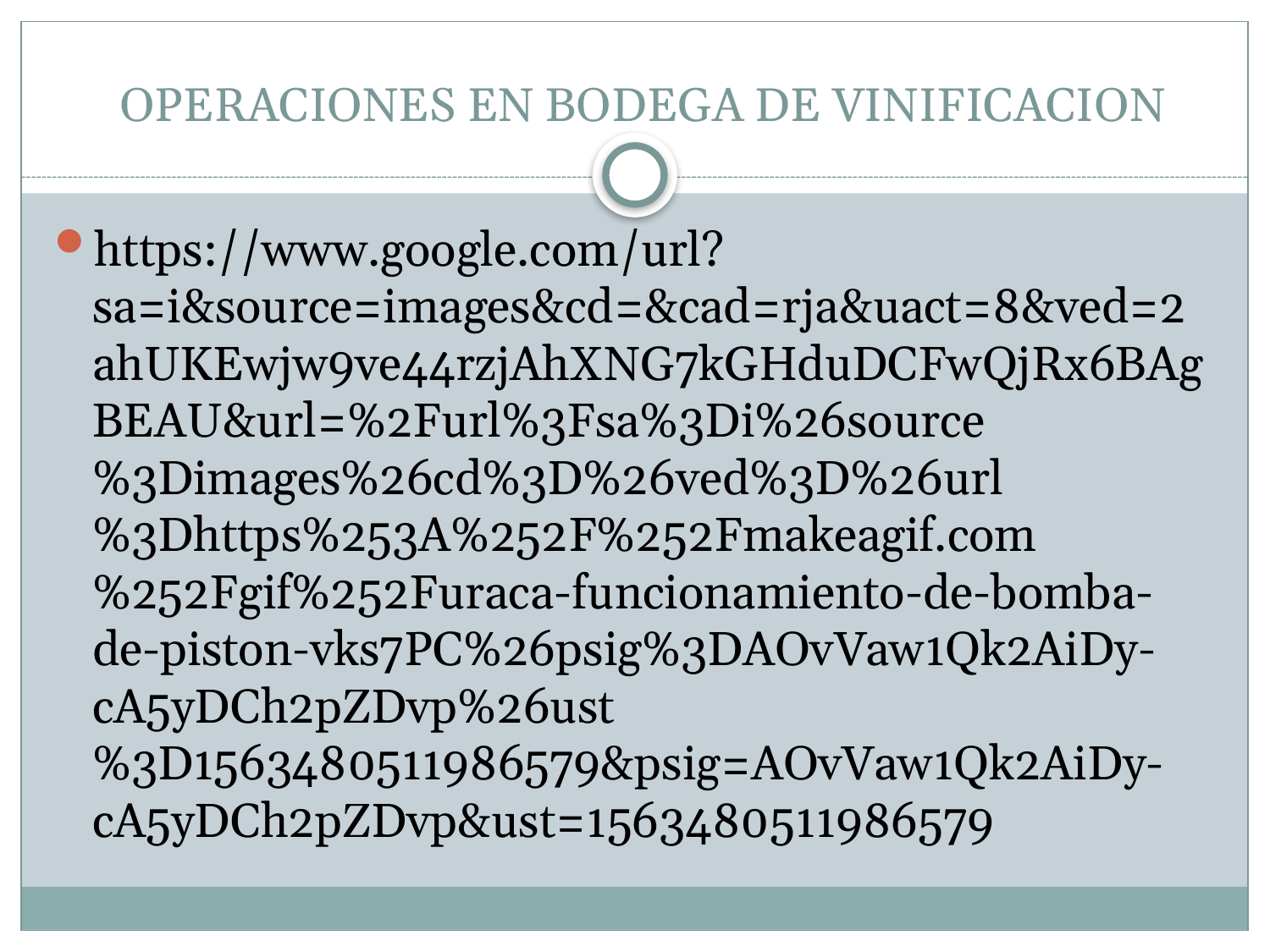

# OPERACIONES EN BODEGA DE VINIFICACION
https://www.google.com/url?sa=i&source=images&cd=&cad=rja&uact=8&ved=2ahUKEwjw9ve44rzjAhXNG7kGHduDCFwQjRx6BAgBEAU&url=%2Furl%3Fsa%3Di%26source%3Dimages%26cd%3D%26ved%3D%26url%3Dhttps%253A%252F%252Fmakeagif.com%252Fgif%252Furaca-funcionamiento-de-bomba-de-piston-vks7PC%26psig%3DAOvVaw1Qk2AiDy-cA5yDCh2pZDvp%26ust%3D1563480511986579&psig=AOvVaw1Qk2AiDy-cA5yDCh2pZDvp&ust=1563480511986579